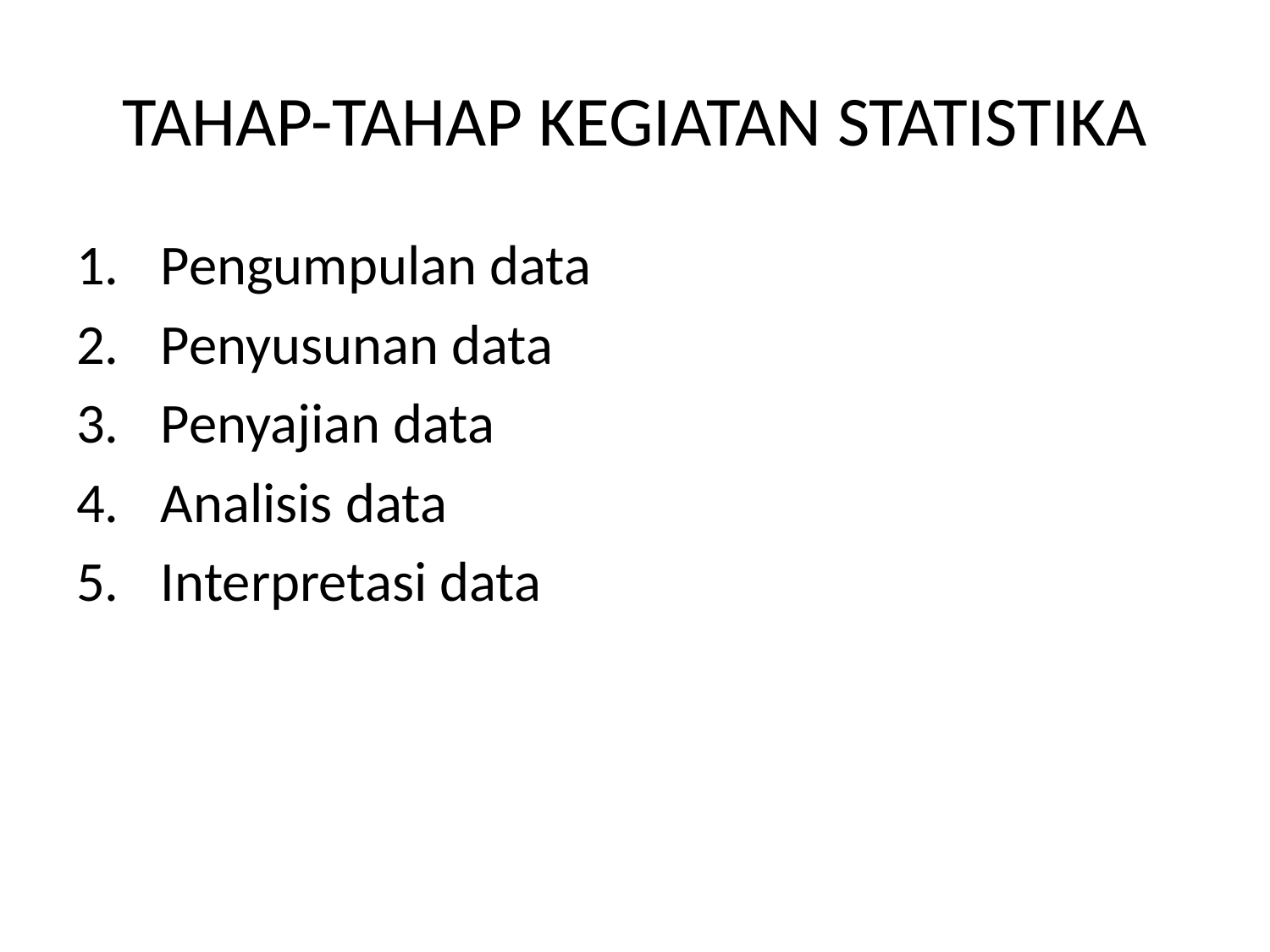

# TAHAP-TAHAP KEGIATAN STATISTIKA
Pengumpulan data
Penyusunan data
Penyajian data
Analisis data
Interpretasi data